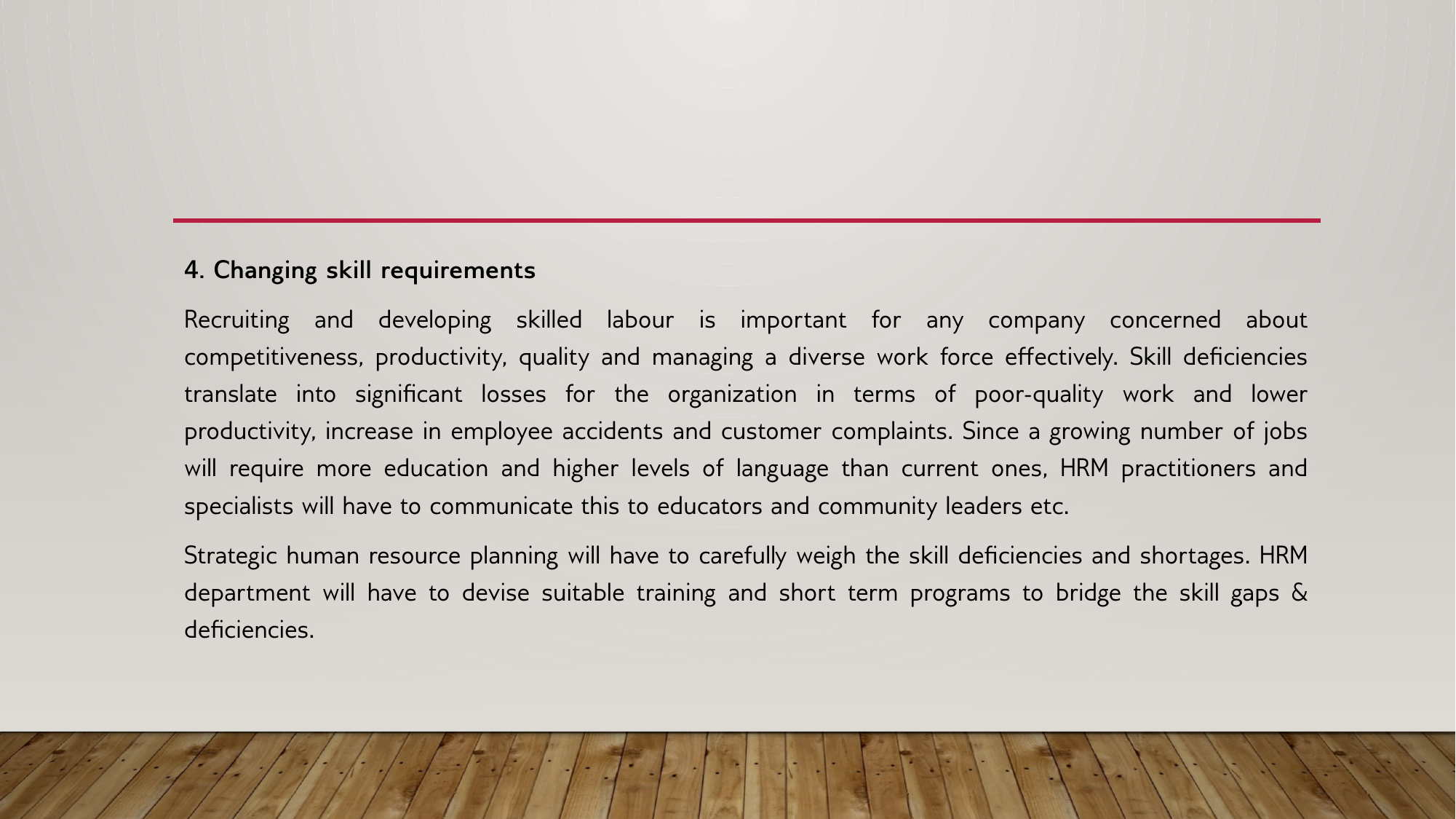

#
4. Changing skill requirements
Recruiting and developing skilled labour is important for any company concerned about competitiveness, productivity, quality and managing a diverse work force effectively. Skill deficiencies translate into significant losses for the organization in terms of poor-quality work and lower productivity, increase in employee accidents and customer complaints. Since a growing number of jobs will require more education and higher levels of language than current ones, HRM practitioners and specialists will have to communicate this to educators and community leaders etc.
Strategic human resource planning will have to carefully weigh the skill deficiencies and shortages. HRM department will have to devise suitable training and short term programs to bridge the skill gaps & deficiencies.